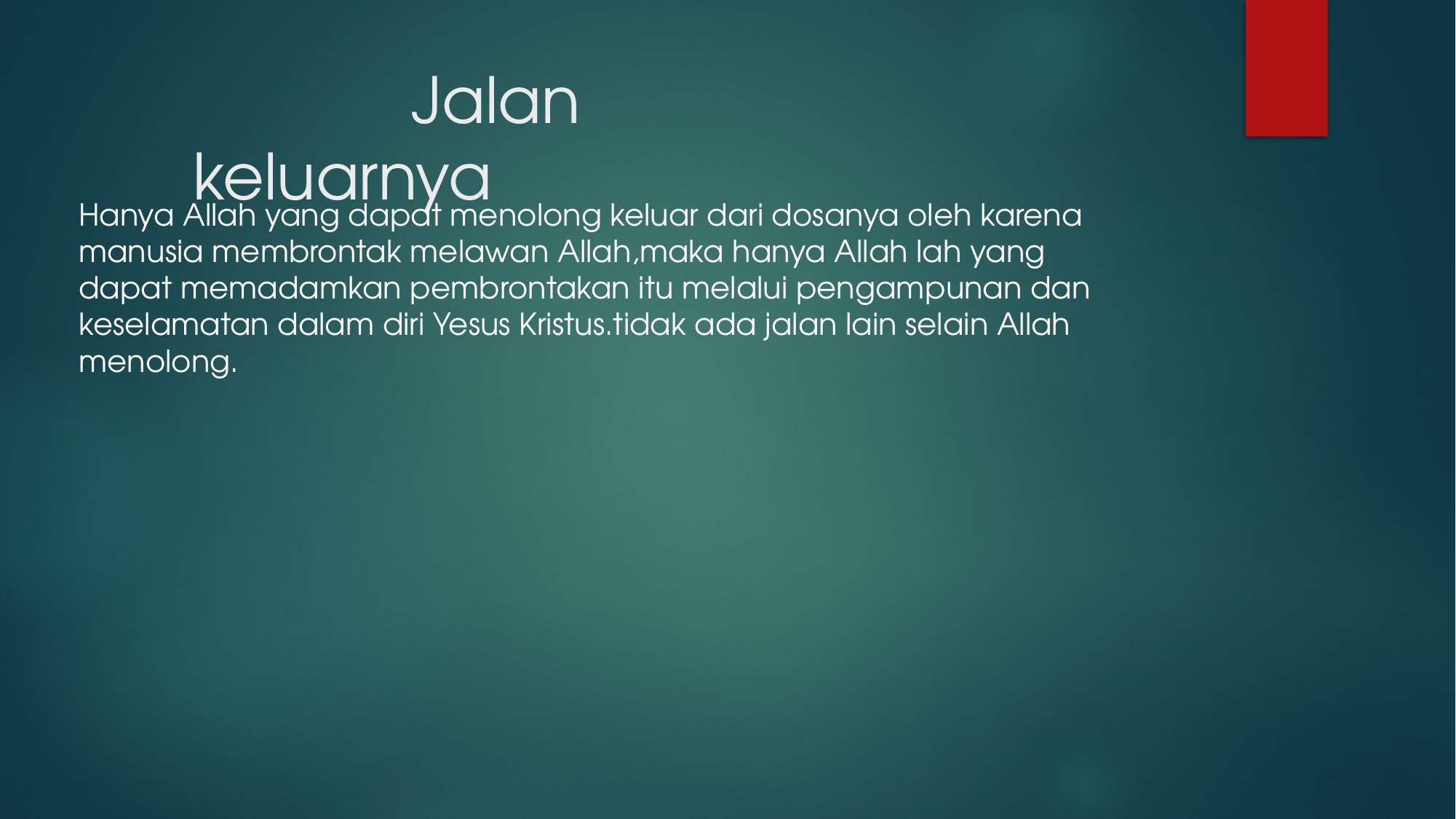

# Jalan keluarnya
Hanya Allah yang dapat menolong keluar dari dosanya oleh karena manusia membrontak melawan Allah,maka hanya Allah lah yang dapat memadamkan pembrontakan itu melalui pengampunan dan keselamatan dalam diri Yesus Kristus.tidak ada jalan lain selain Allah menolong.